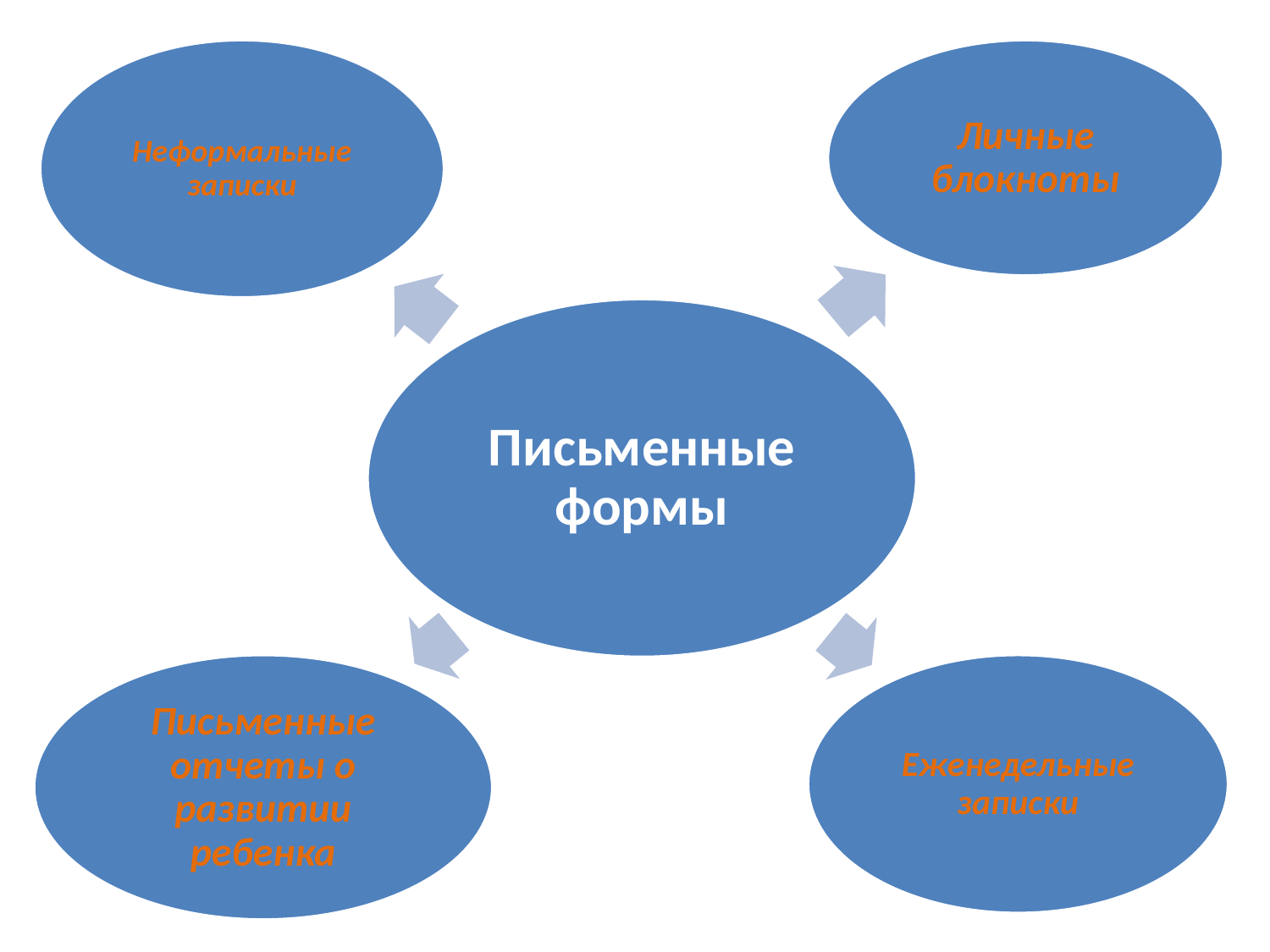

Письменные формы

Личные блокноты

Еженедельные записки

Письменные отчеты о развитии ребенка

Неформальные записки